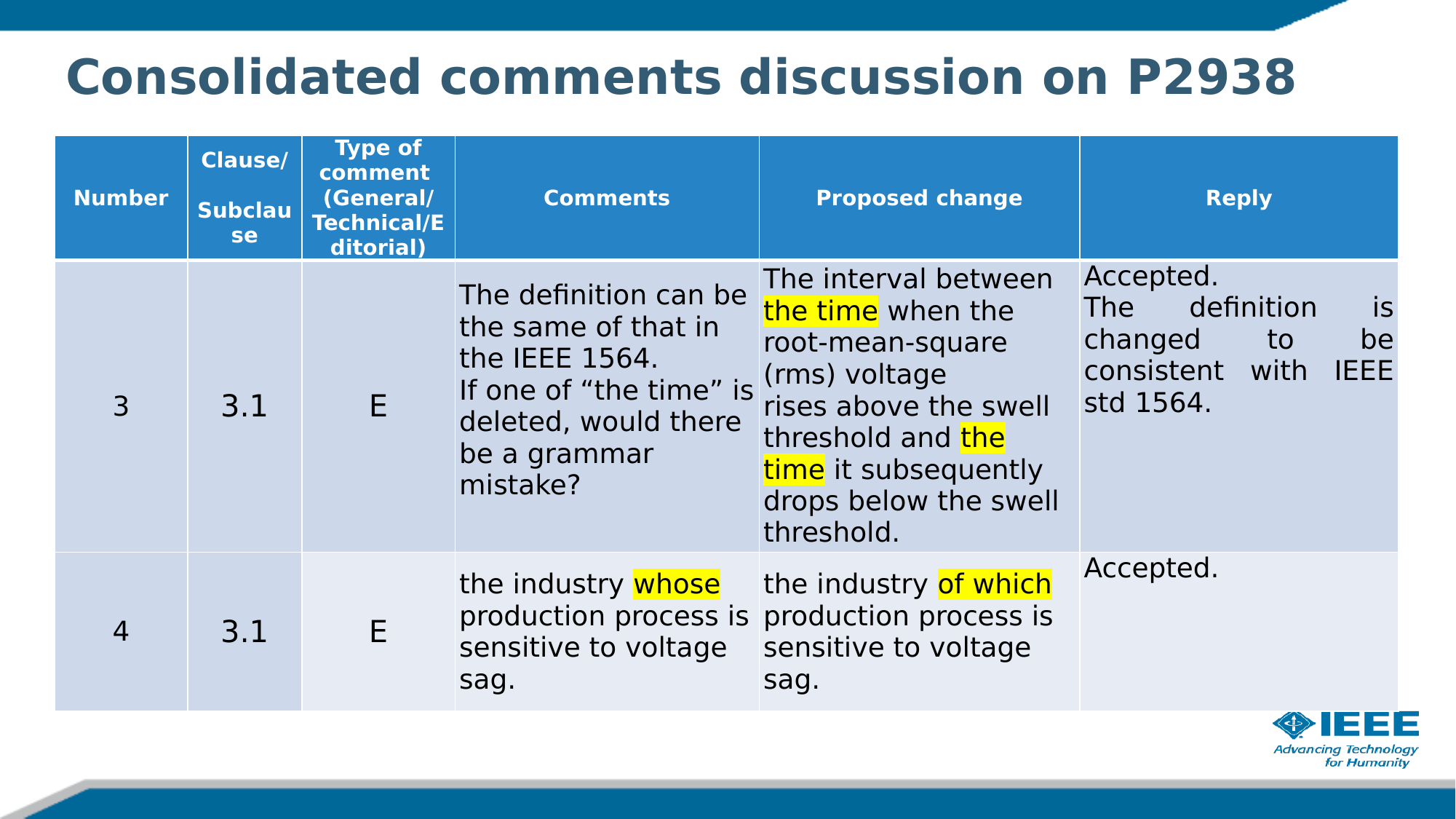

# Consolidated comments discussion on P2938
| Number | Clause/ Subclause | Type of comment (General/ Technical/Editorial) | Comments | Proposed change | Reply |
| --- | --- | --- | --- | --- | --- |
| 3 | 3.1 | E | The definition can be the same of that in the IEEE 1564. If one of “the time” is deleted, would there be a grammar mistake? | The interval between the time when the root-mean-square (rms) voltage rises above the swell threshold and the time it subsequently drops below the swell threshold. | Accepted. The definition is changed to be consistent with IEEE std 1564. |
| 4 | 3.1 | E | the industry whose production process is sensitive to voltage sag. | the industry of which production process is sensitive to voltage sag. | Accepted. |